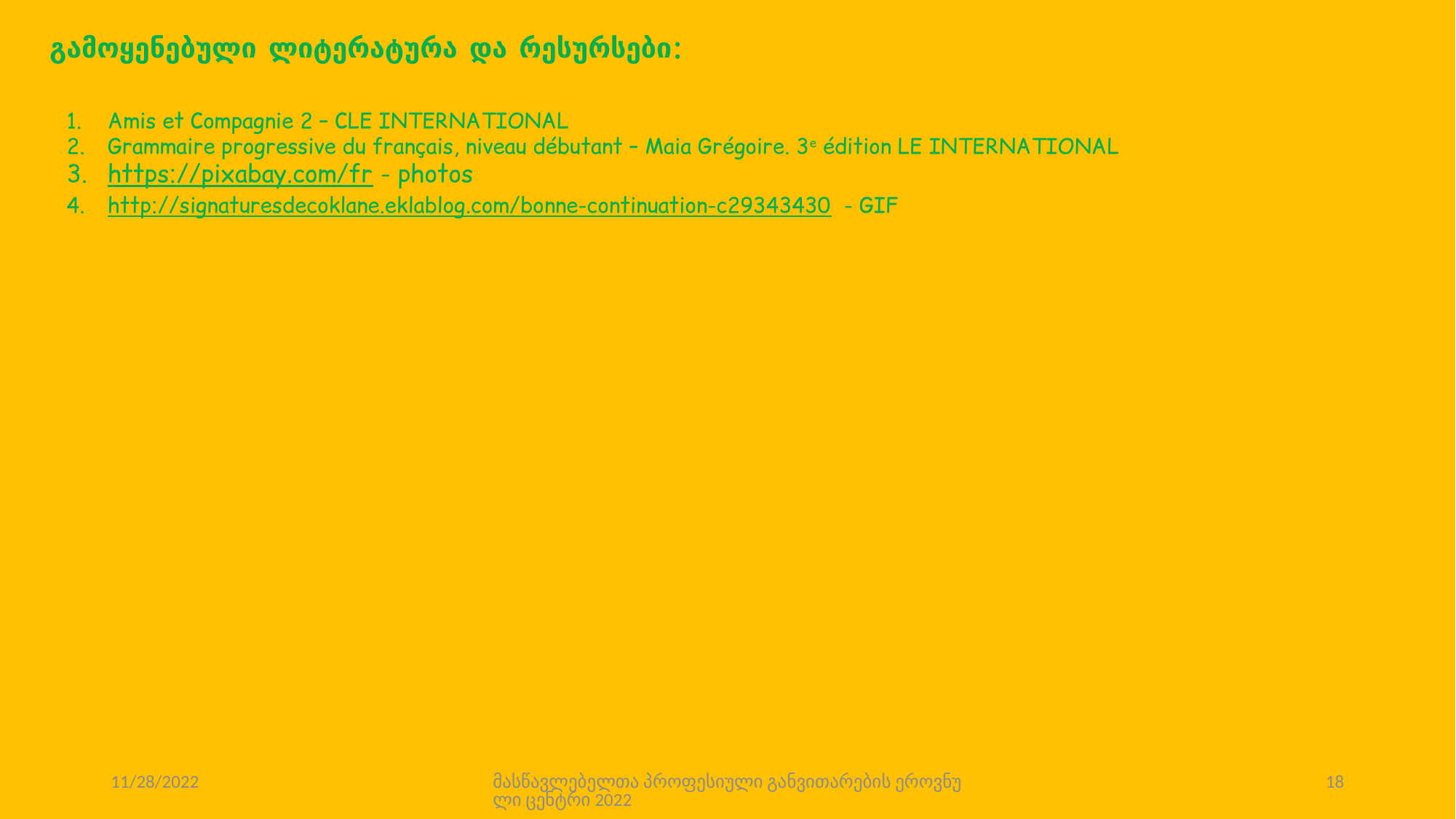

გამოყენებული ლიტერატურა და რესურსები:
Amis et Compagnie 2 – CLE INTERNATIONAL
Grammaire progressive du français, niveau débutant – Maia Grégoire. 3e édition LE INTERNATIONAL
https://pixabay.com/fr - photos
http://signaturesdecoklane.eklablog.com/bonne-continuation-c29343430  - GIF

11/28/2022
მასწავლებელთა პროფესიული განვითარების ეროვნული ცენტრი 2022
18